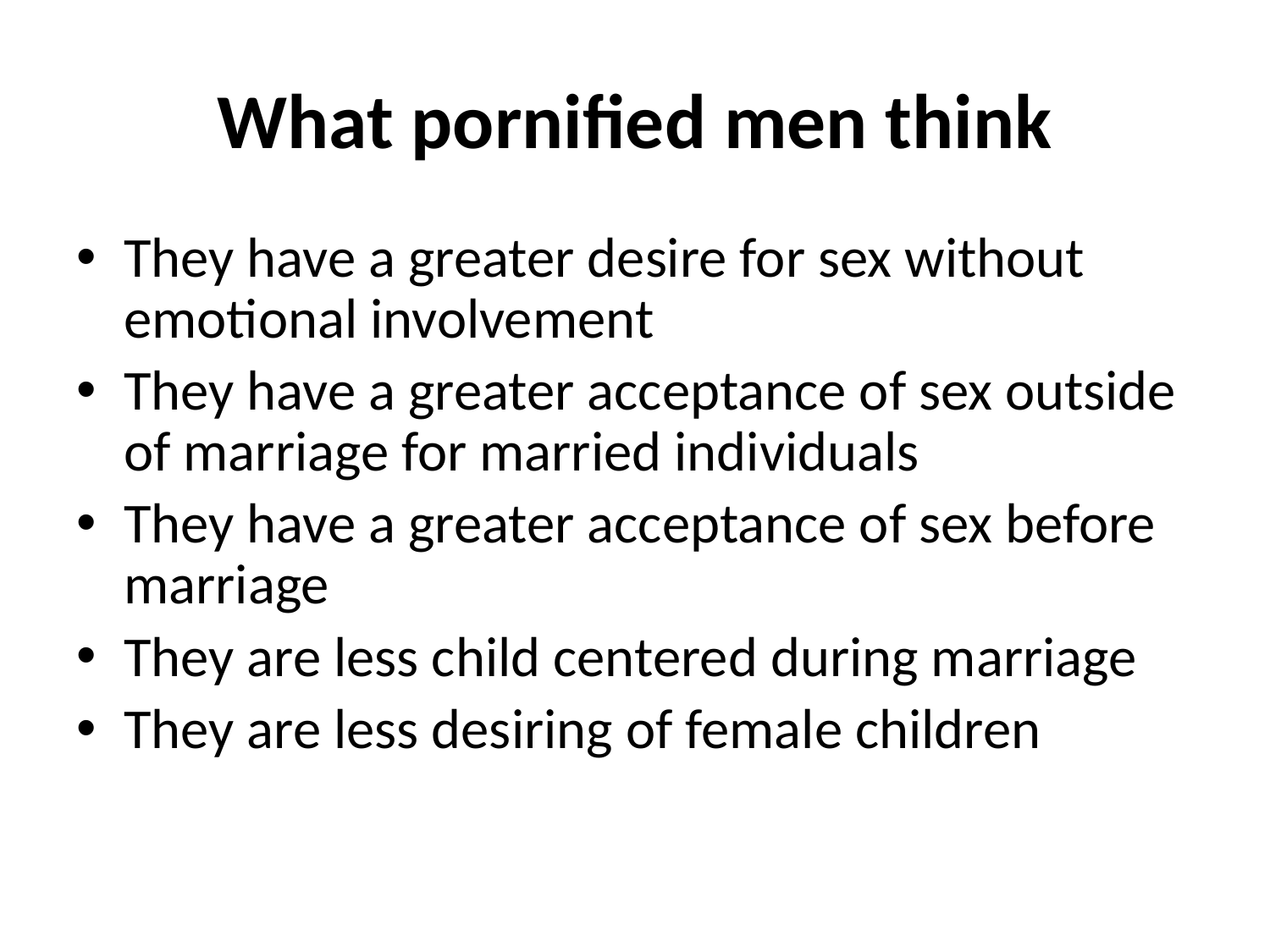

# What pornified men think
They have a greater desire for sex without emotional involvement
They have a greater acceptance of sex outside of marriage for married individuals
They have a greater acceptance of sex before marriage
They are less child centered during marriage
They are less desiring of female children